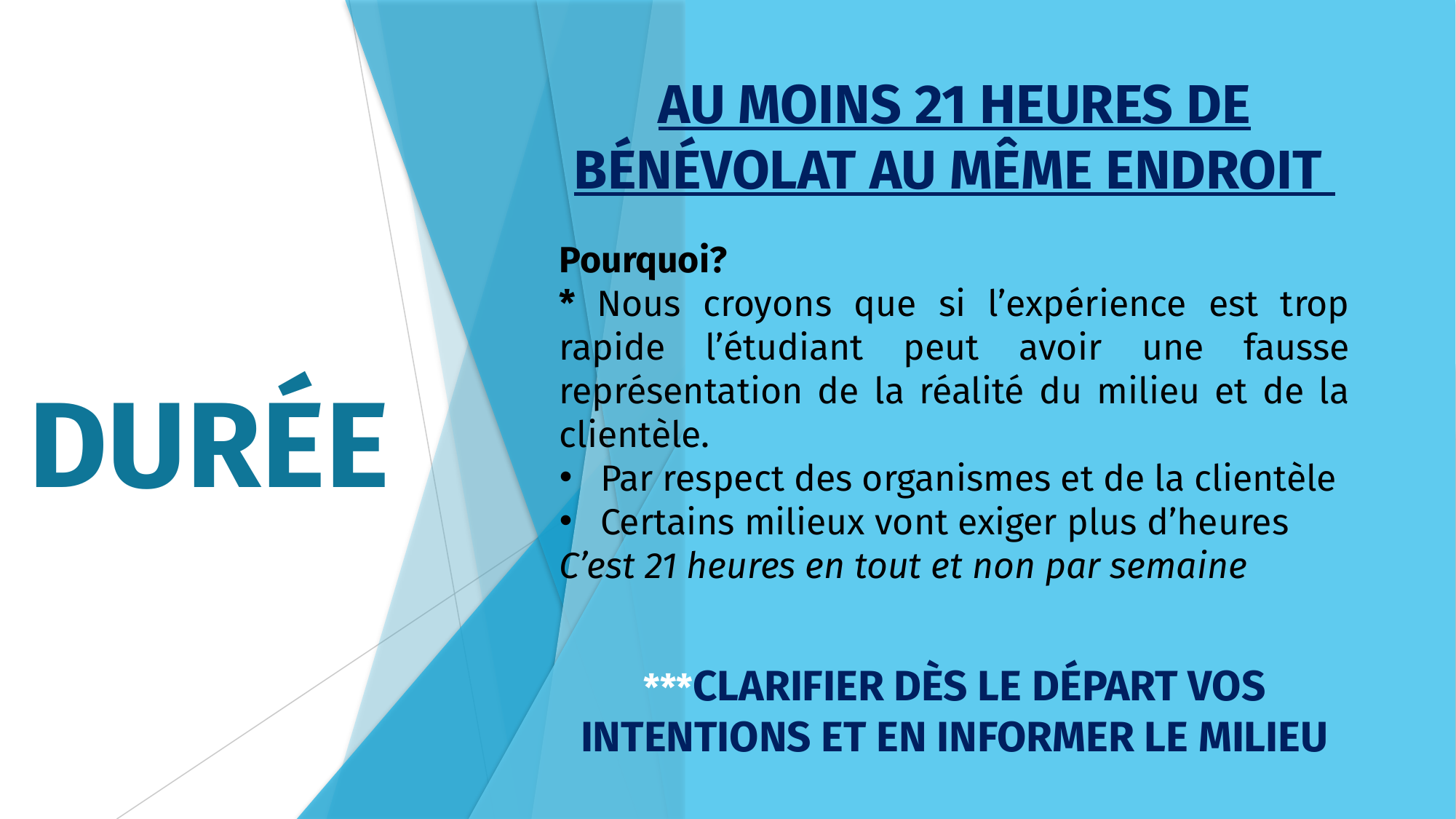

AU MOINS 21 HEURES DE BÉNÉVOLAT AU MÊME ENDROIT

Pourquoi?
* Nous croyons que si l’expérience est trop rapide l’étudiant peut avoir une fausse représentation de la réalité du milieu et de la clientèle.
Par respect des organismes et de la clientèle
Certains milieux vont exiger plus d’heures
C’est 21 heures en tout et non par semaine

***CLARIFIER DÈS LE DÉPART VOS INTENTIONS ET EN INFORMER LE MILIEU

DURÉE